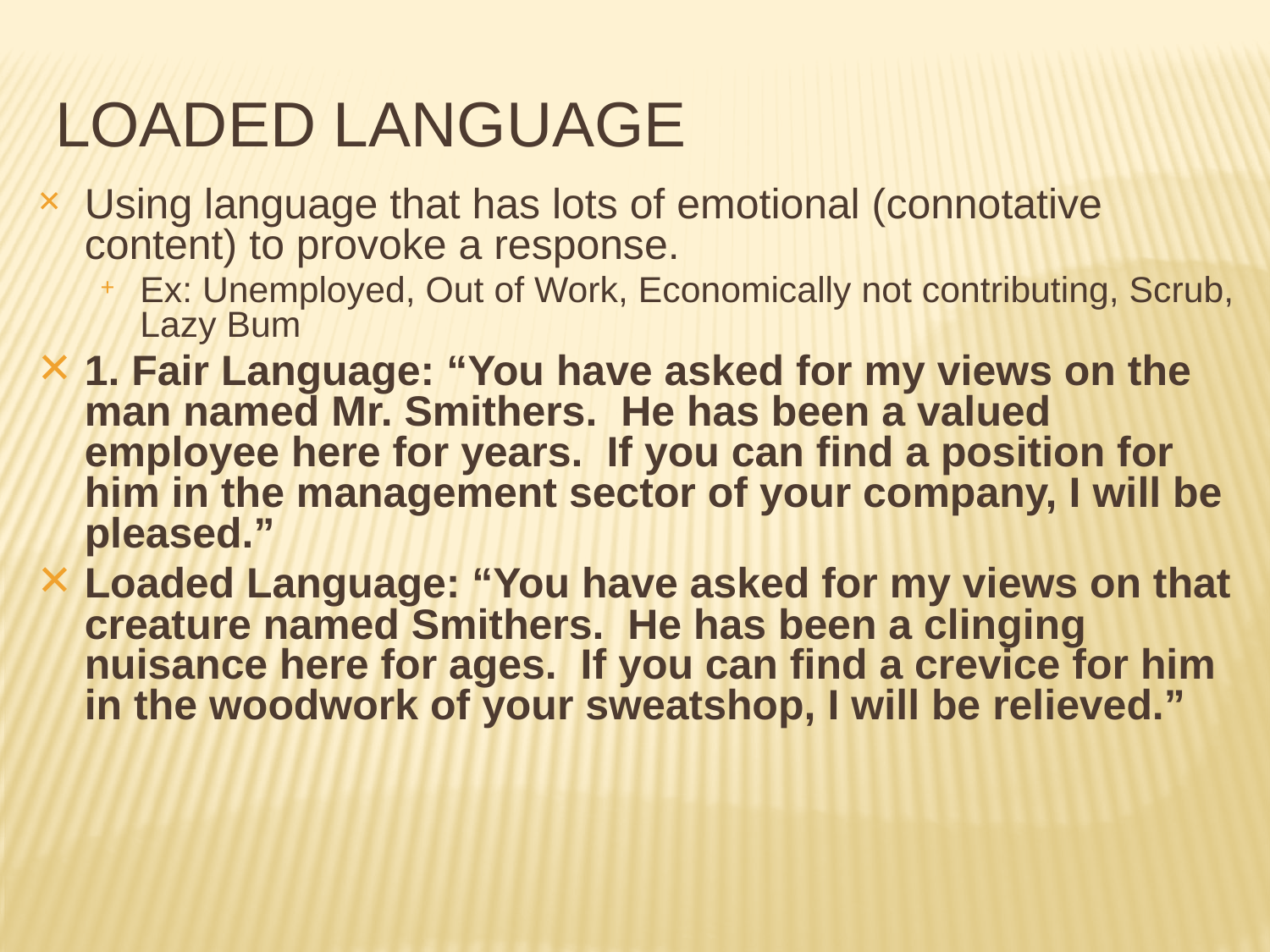

# LOADED LANGUAGE
Using language that has lots of emotional (connotative content) to provoke a response.
Ex: Unemployed, Out of Work, Economically not contributing, Scrub, Lazy Bum
1. Fair Language: “You have asked for my views on the man named Mr. Smithers.  He has been a valued employee here for years.  If you can find a position for him in the management sector of your company, I will be pleased.”
Loaded Language: “You have asked for my views on that creature named Smithers.  He has been a clinging nuisance here for ages.  If you can find a crevice for him in the woodwork of your sweatshop, I will be relieved.”